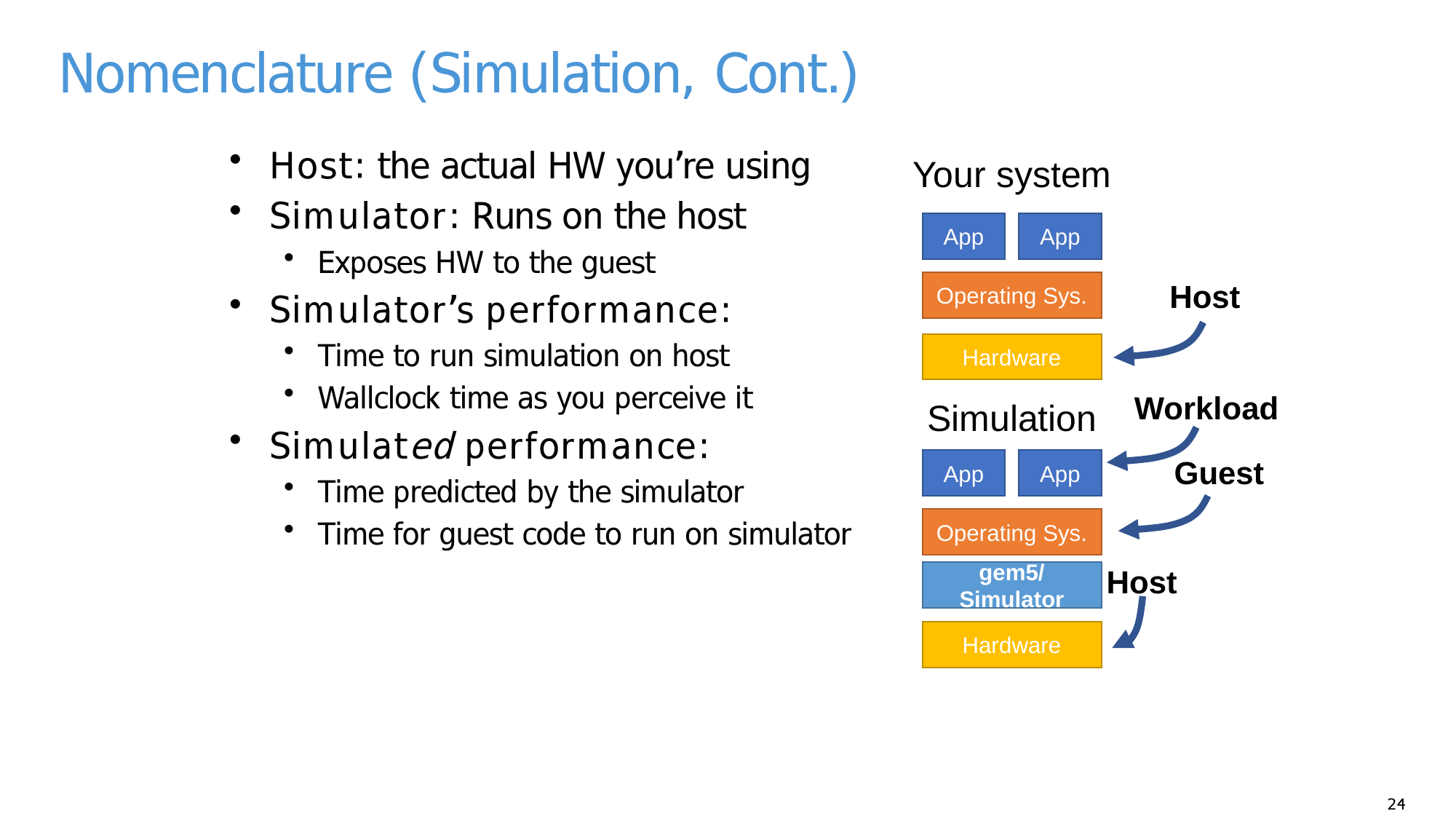

# Nomenclature (Simulation, Cont.)
Host: the actual HW you’re using
Simulator: Runs on the host
Exposes HW to the guest
Simulator’s performance:
Time to run simulation on host
Wallclock time as you perceive it
Simulated performance:
Time predicted by the simulator
Time for guest code to run on simulator
Your system
App
App
Host
Operating Sys.

Hardware
Workload
Simulation

Guest
App
App

Operating Sys.
Host
gem5/Simulator

Hardware